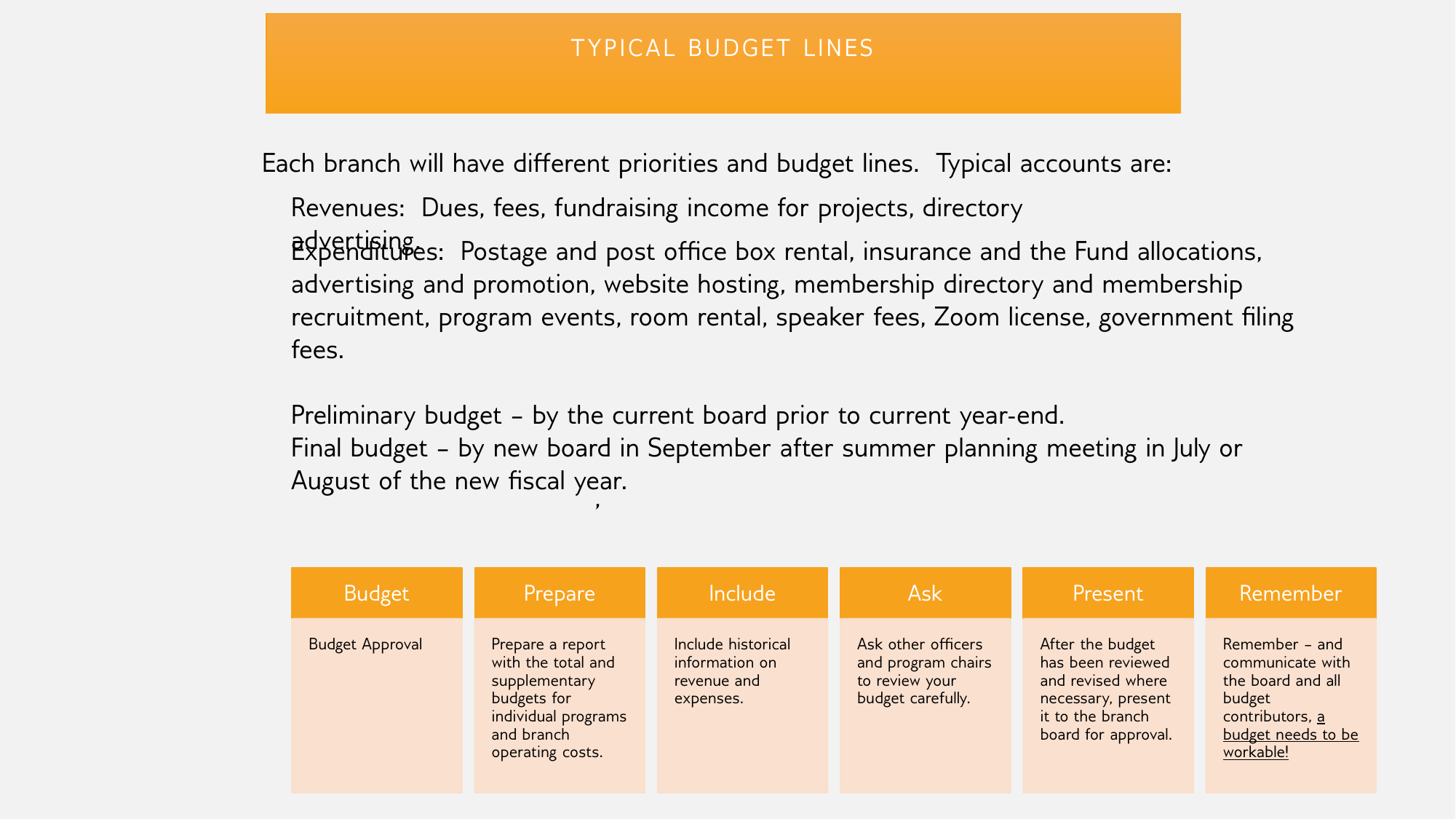

# Typical Budget Lines
Each branch will have different priorities and budget lines.  Typical accounts are:
Revenues:  Dues, fees, fundraising income for projects, directory advertising.
Expenditures:  Postage and post office box rental, insurance and the Fund allocations, advertising and promotion, website hosting, membership directory and membership recruitment, program events, room rental, speaker fees, Zoom license, government filing fees.

Preliminary budget – by the current board prior to current year-end.
Final budget – by new board in September after summer planning meeting in July or August of the new fiscal year.
,
Budget
Budget Approval
Prepare
Prepare a report with the total and supplementary budgets for individual programs and branch operating costs.
Include
Include historical information on revenue and expenses.
Ask
Ask other officers and program chairs to review your budget carefully.
Present
After the budget has been reviewed and revised where necessary, present it to the branch board for approval.
Remember
Remember – and communicate with the board and all budget contributors, a budget needs to be workable!